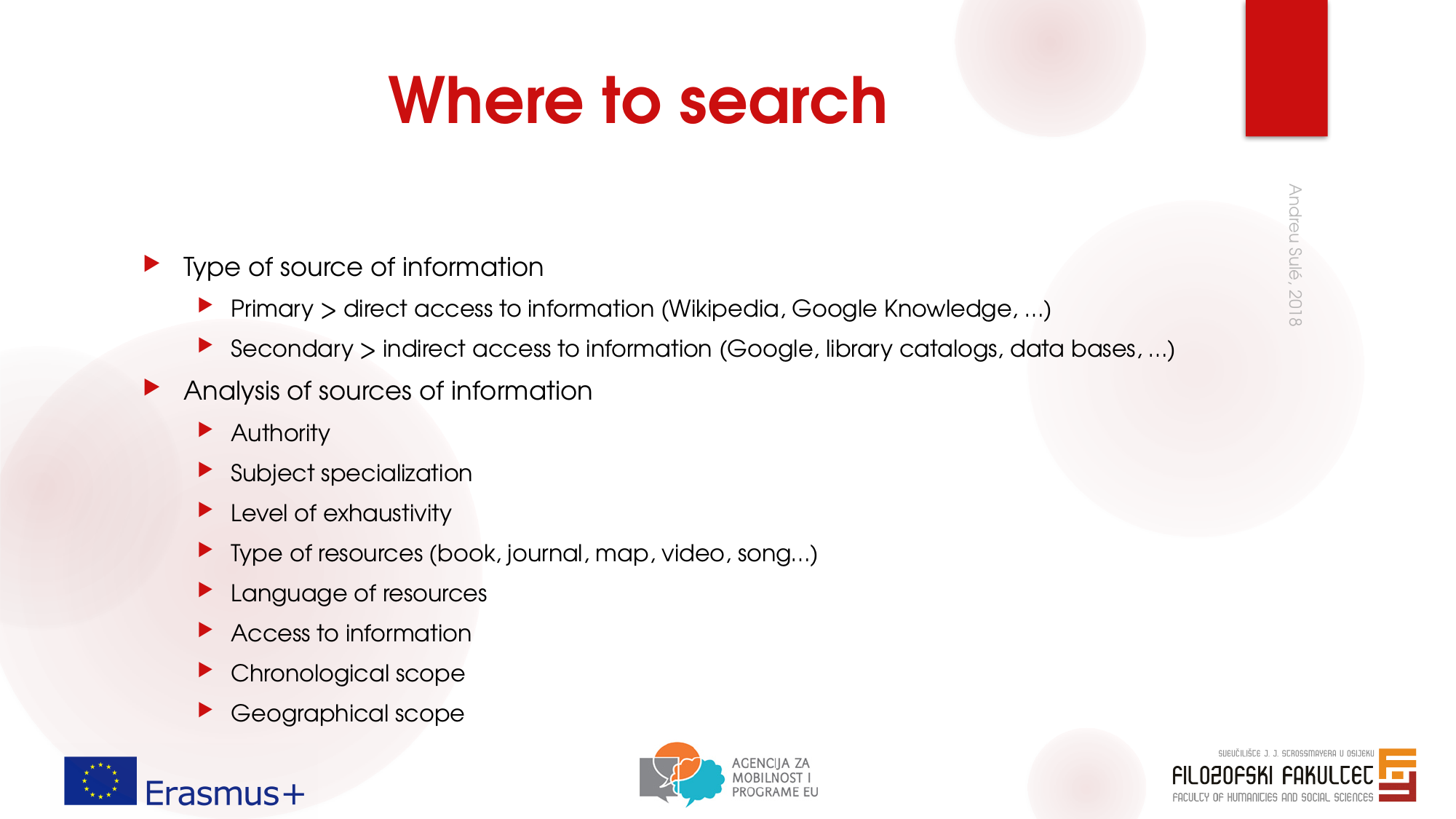

# Where to search
Type of source of information
Primary > direct access to information (Wikipedia, Google Knowledge, …)
Secondary > indirect access to information (Google, library catalogs, data bases, …)
Analysis of sources of information
Authority
Subject specialization
Level of exhaustivity
Type of resources (book, journal, map, video, song…)
Language of resources
Access to information
Chronological scope
Geographical scope

Andreu Sulé, 2018